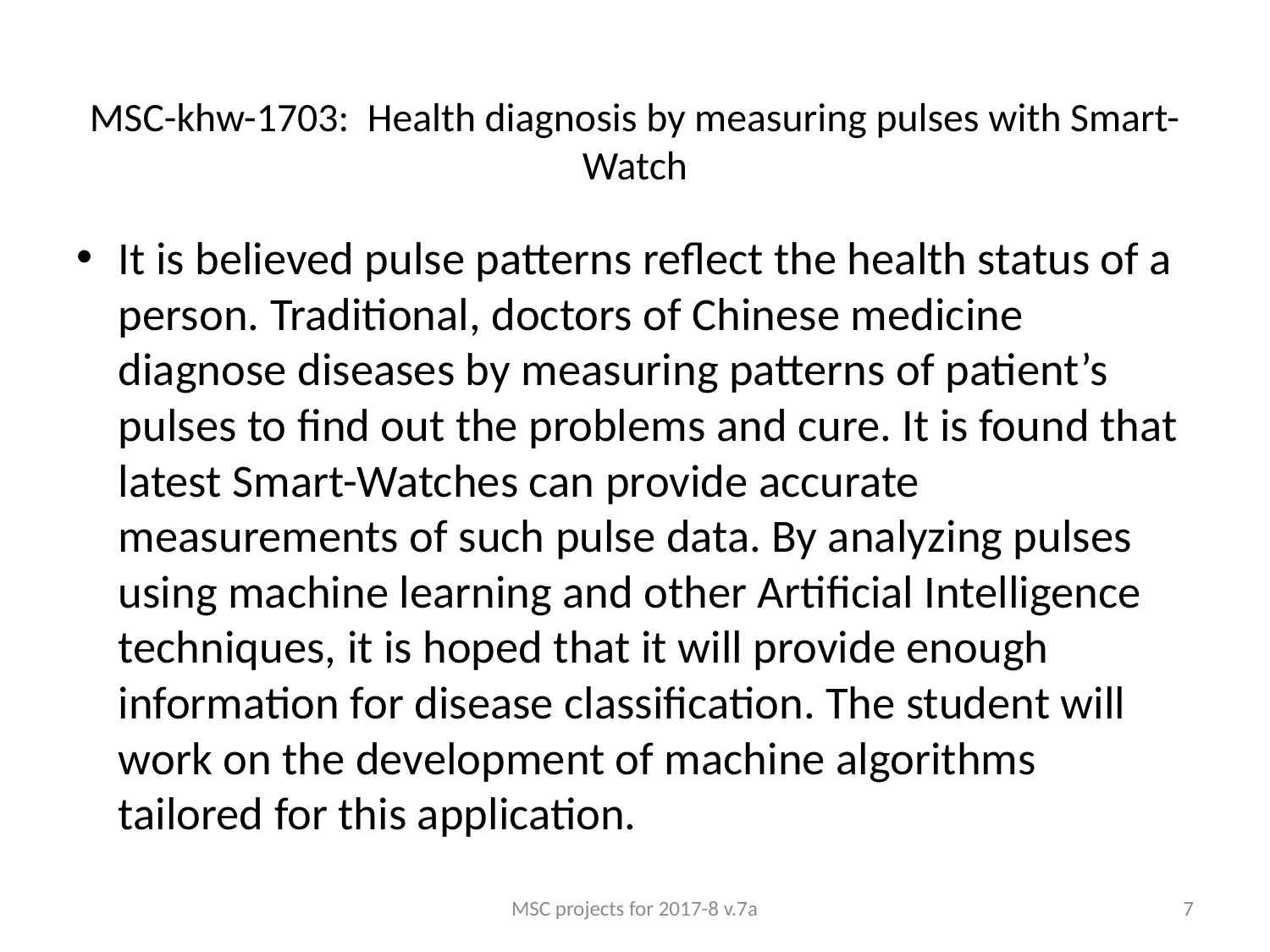

# MSC-khw-1703:  Health diagnosis by measuring pulses with Smart-Watch
It is believed pulse patterns reflect the health status of a person. Traditional, doctors of Chinese medicine diagnose diseases by measuring patterns of patient’s pulses to find out the problems and cure. It is found that latest Smart-Watches can provide accurate measurements of such pulse data. By analyzing pulses using machine learning and other Artificial Intelligence techniques, it is hoped that it will provide enough information for disease classification. The student will work on the development of machine algorithms tailored for this application.

MSC projects for 2017-8 v.7a
7